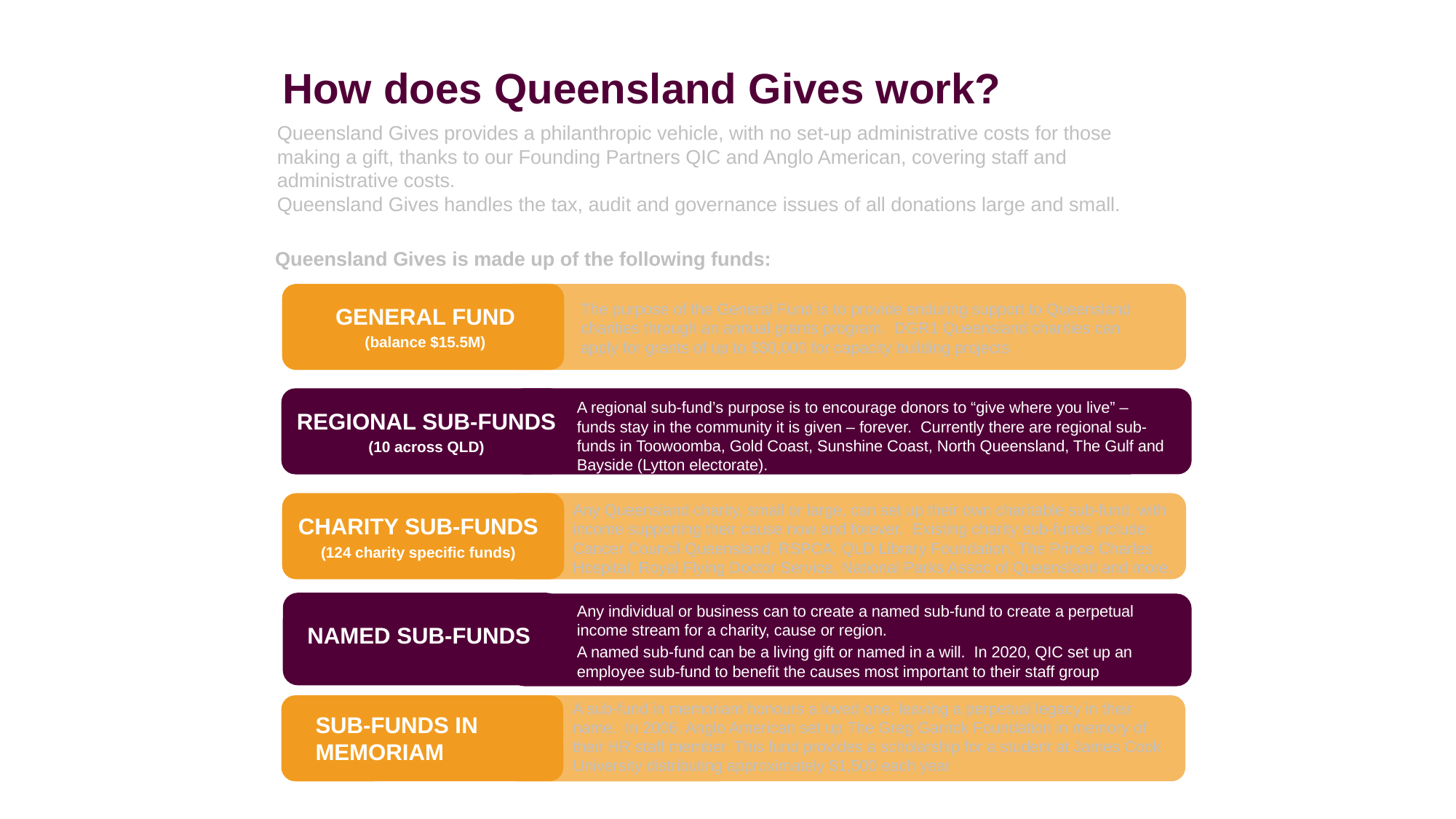

# How does Queensland Gives work?
Queensland Gives provides a philanthropic vehicle, with no set-up administrative costs for those making a gift, thanks to our Founding Partners QIC and Anglo American, covering staff and administrative costs.
Queensland Gives handles the tax, audit and governance issues of all donations large and small.
Queensland Gives is made up of the following funds:

GENERAL FUND
(balance $15.5M)
The purpose of the General Fund is to provide enduring support to Queensland charities through an annual grants program.  DGR1 Queensland charities can apply for grants of up to $30,000 for capacity building projects

A regional sub-fund’s purpose is to encourage donors to “give where you live” – funds stay in the community it is given – forever.  Currently there are regional sub-funds in Toowoomba, Gold Coast, Sunshine Coast, North Queensland, The Gulf and Bayside (Lytton electorate).
REGIONAL SUB-FUNDS
(10 across QLD)

Any Queensland charity, small or large, can set up their own charitable sub-fund, with income supporting their cause now and forever.  Existing charity sub-funds include: Cancer Council Queensland, RSPCA, QLD Library Foundation, The Prince Charles Hospital, Royal Flying Doctor Service, National Parks Assoc of Queensland and more.
CHARITY SUB-FUNDS
(124 charity specific funds)

Any individual or business can to create a named sub-fund to create a perpetual income stream for a charity, cause or region.
A named sub-fund can be a living gift or named in a will.  In 2020, QIC set up an employee sub-fund to benefit the causes most important to their staff group
NAMED SUB-FUNDS

A sub-fund in memoriam honours a loved one, leaving a perpetual legacy in their name.  In 2006, Anglo American set up The Greg Garrick Foundation in memory of their HR staff member. This fund provides a scholarship for a student at James Cook University distributing approximately $1,500 each year
SUB-FUNDS IN MEMORIAM